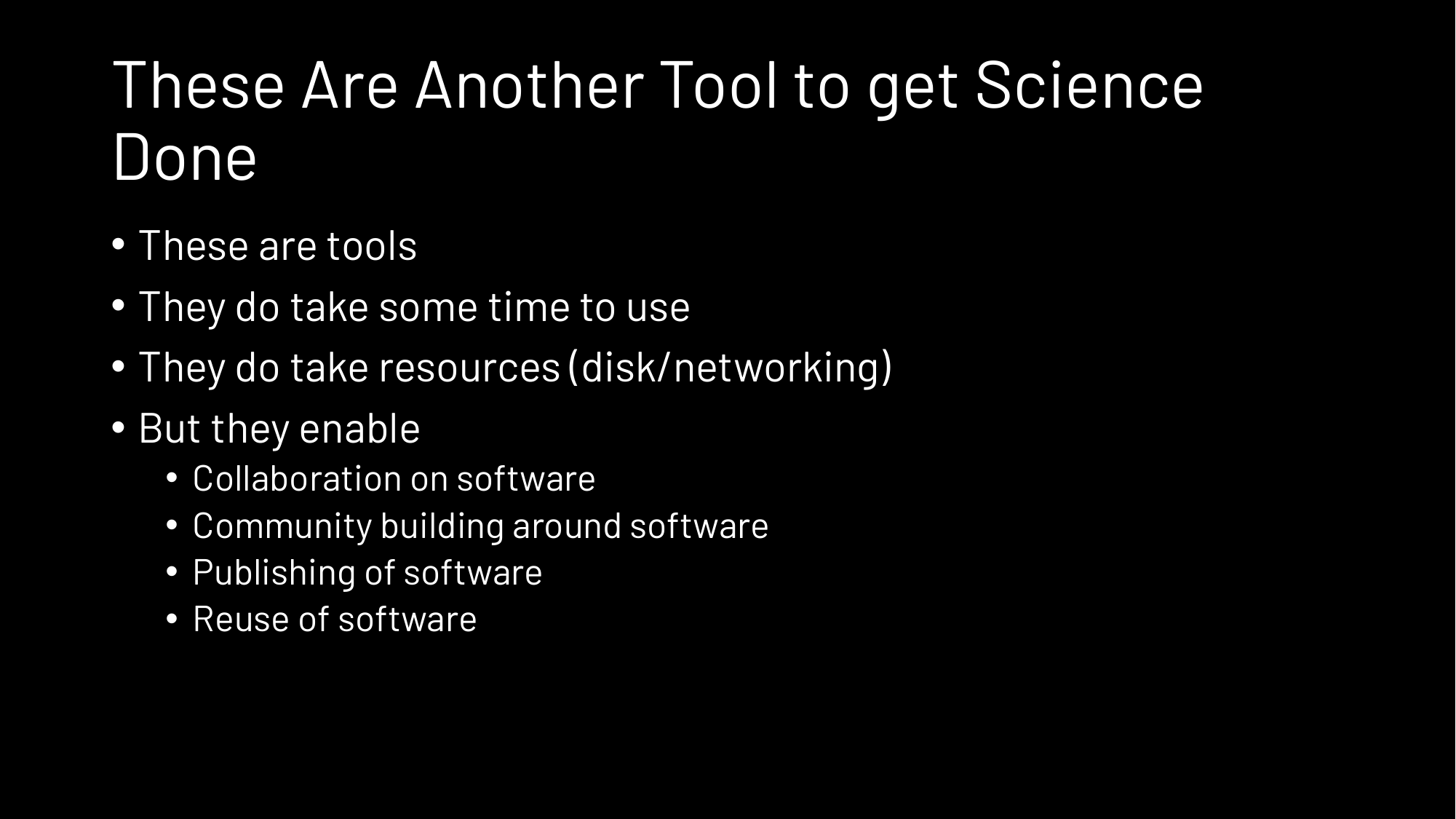

# These Are Another Tool to get Science Done
These are tools
They do take some time to use
They do take resources (disk/networking)
But they enable
Collaboration on software
Community building around software
Publishing of software
Reuse of software